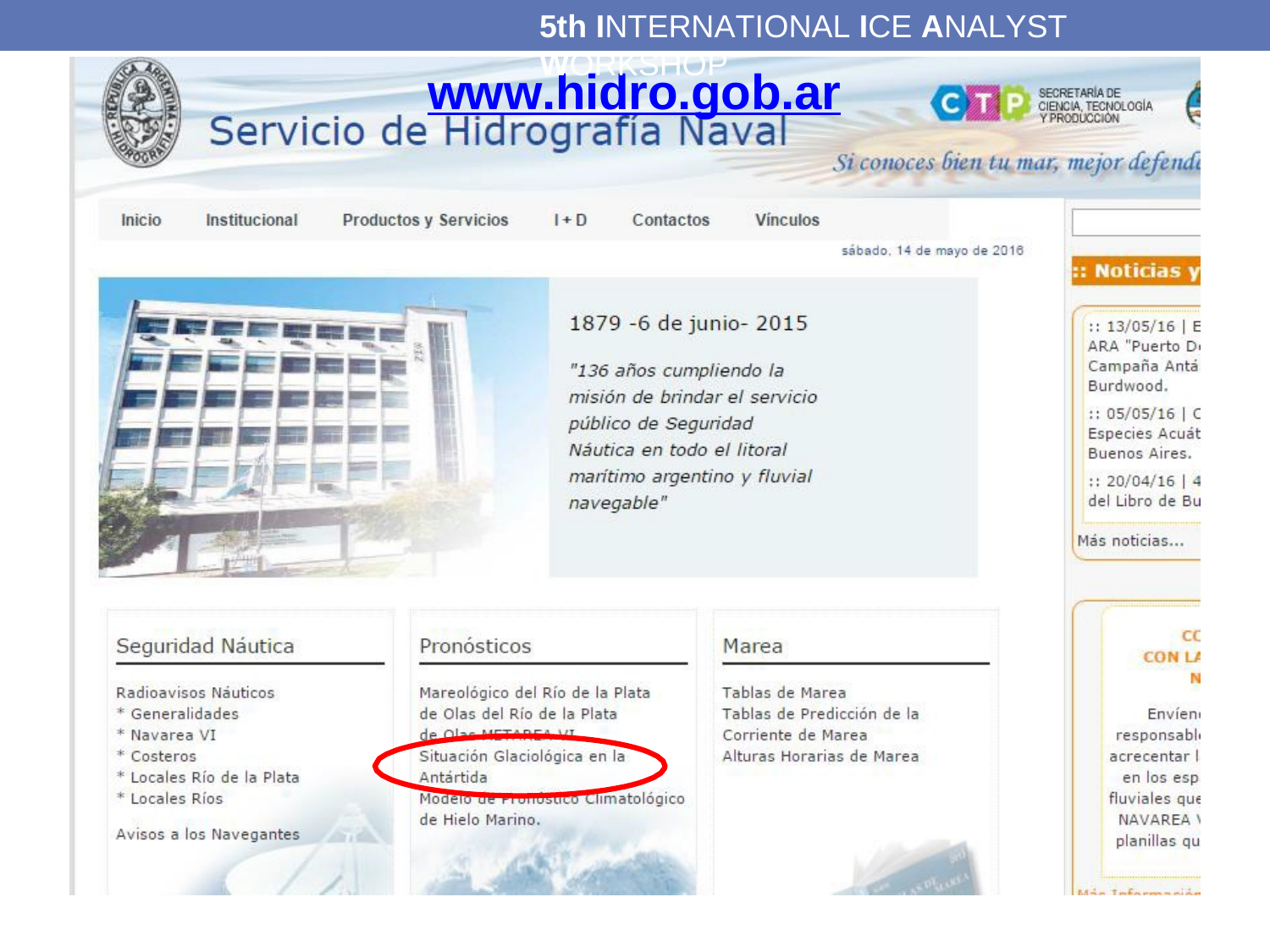

# 5th INTERNATIONAL ICE ANALYST WORKSHOP

www.hidro.gob.ar